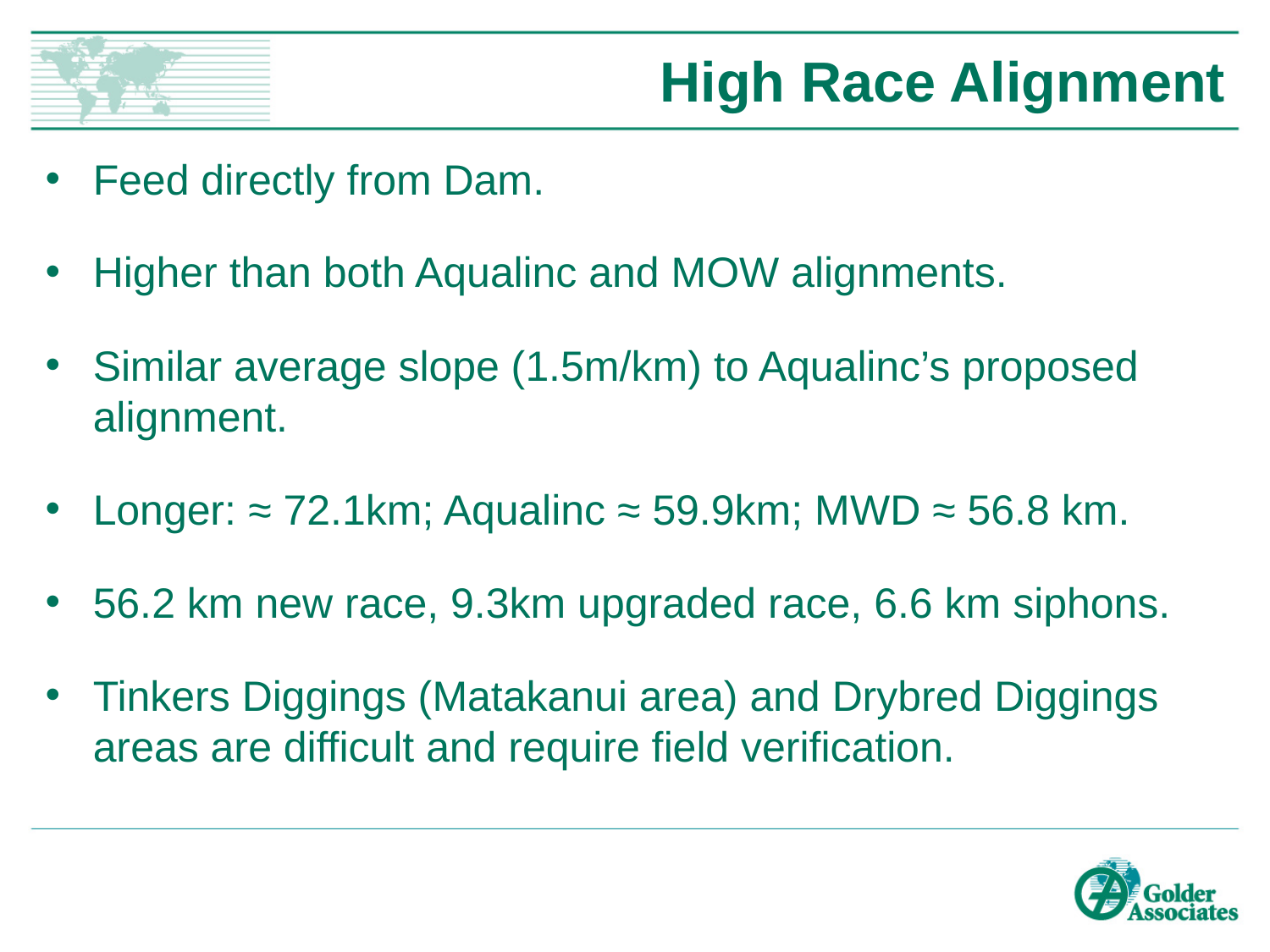

# High Race Alignment
Feed directly from Dam.
Higher than both Aqualinc and MOW alignments.
Similar average slope (1.5m/km) to Aqualinc’s proposed alignment.
Longer: ≈ 72.1km; Aqualinc ≈ 59.9km; MWD ≈ 56.8 km.
56.2 km new race, 9.3km upgraded race, 6.6 km siphons.
Tinkers Diggings (Matakanui area) and Drybred Diggings areas are difficult and require field verification.